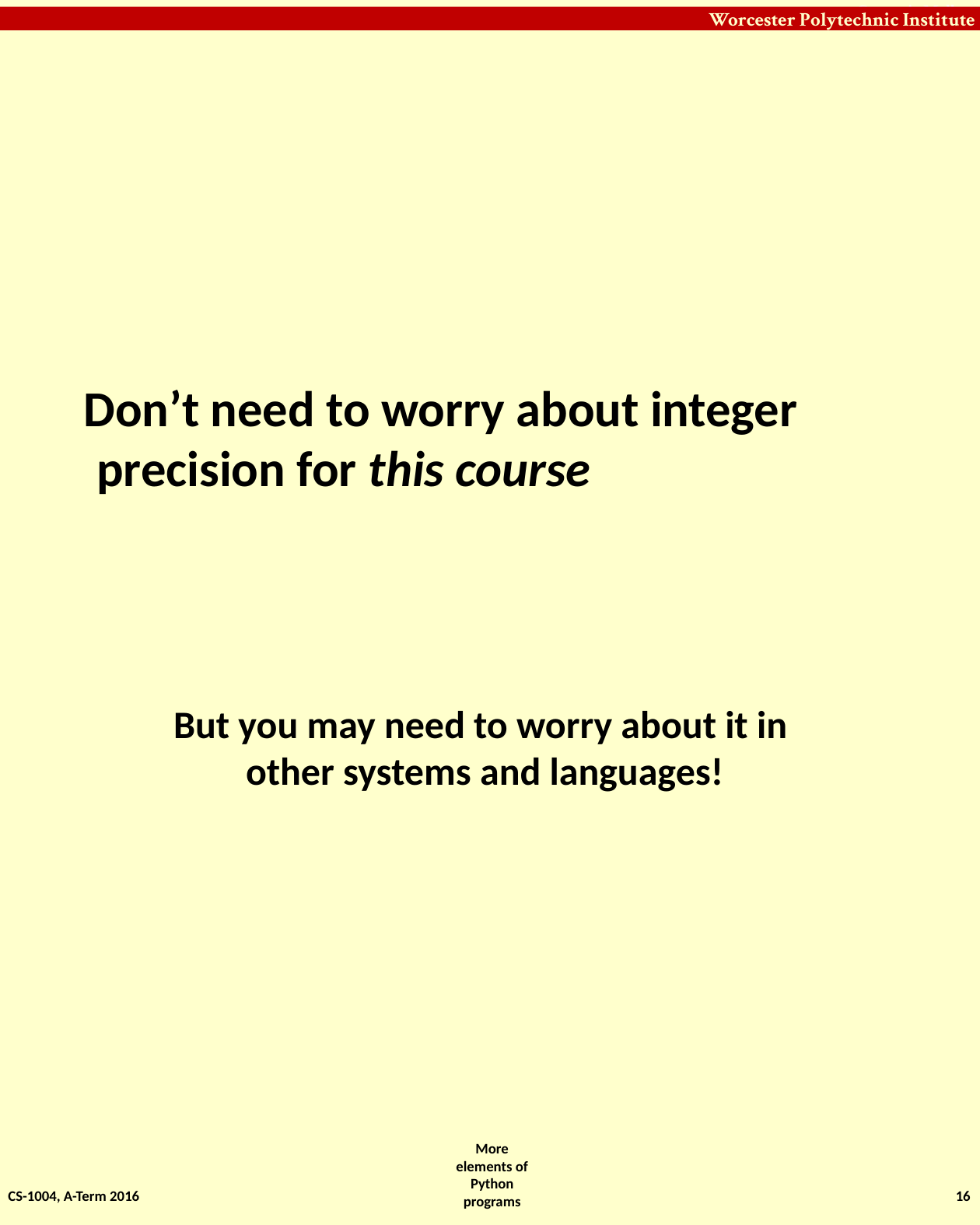

# Don’t need to worry about integer precision for this course
But you may need to worry about it in
other systems and languages!
CS-1004, A-Term 2016
16
More elements of Python programs